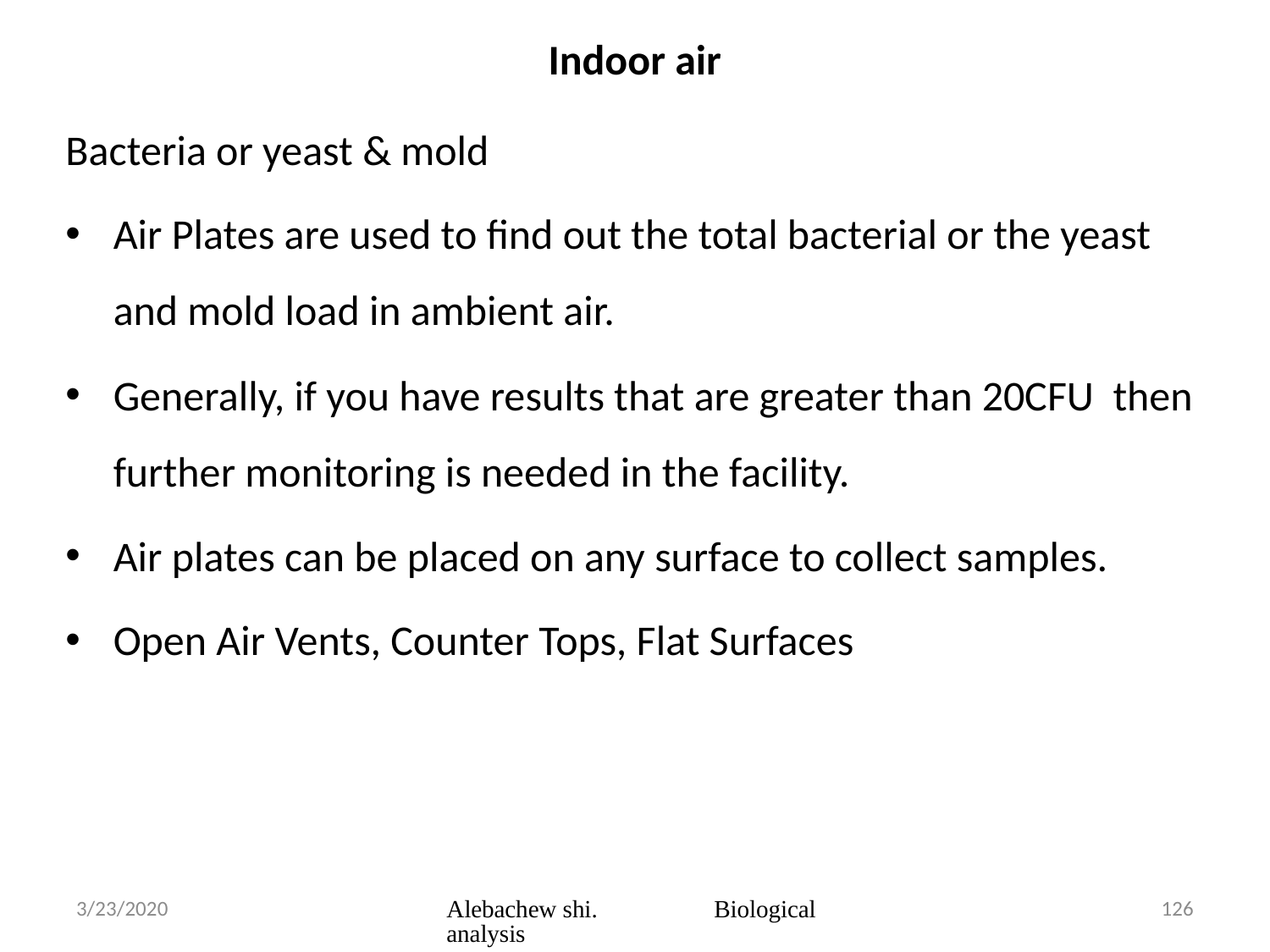

# Indoor air
Bacteria or yeast & mold
Air Plates are used to find out the total bacterial or the yeast and mold load in ambient air.
Generally, if you have results that are greater than 20CFU  then further monitoring is needed in the facility.
Air plates can be placed on any surface to collect samples.
Open Air Vents, Counter Tops, Flat Surfaces

3/23/2020
Alebachew shi.                   Biological analysis
126